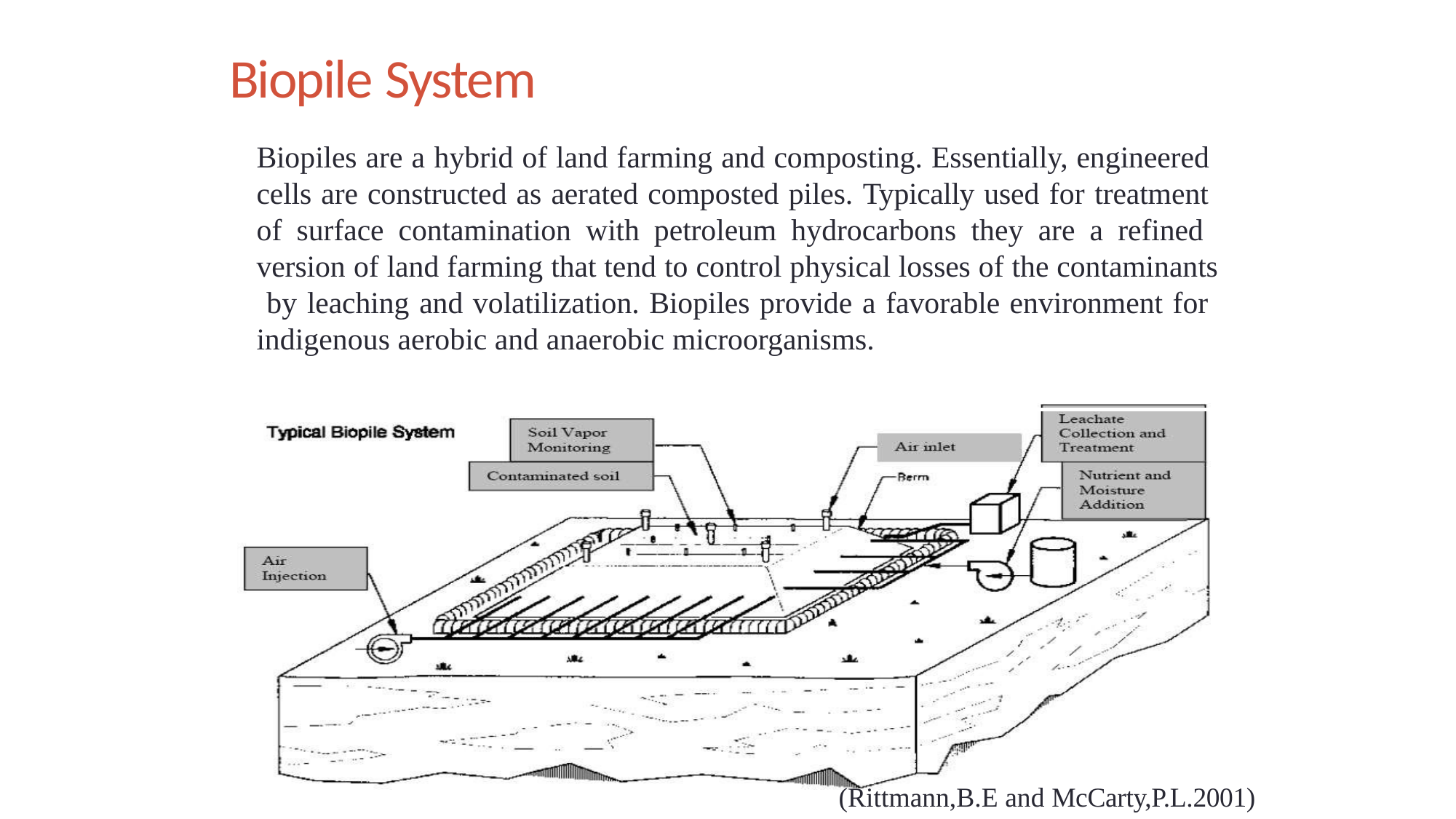

37
6/23/2014
# Biopile System

Biopiles are a hybrid of land farming and composting. Essentially, engineered  cells are constructed as aerated composted piles. Typically used for treatment  of surface contamination with petroleum hydrocarbons they are a refined  version of land farming that tend to control physical losses of the contaminants  by leaching and volatilization. Biopiles provide a favorable environment for  indigenous aerobic and anaerobic microorganisms.

(Rittmann,B.E and McCarty,P.L.2001)